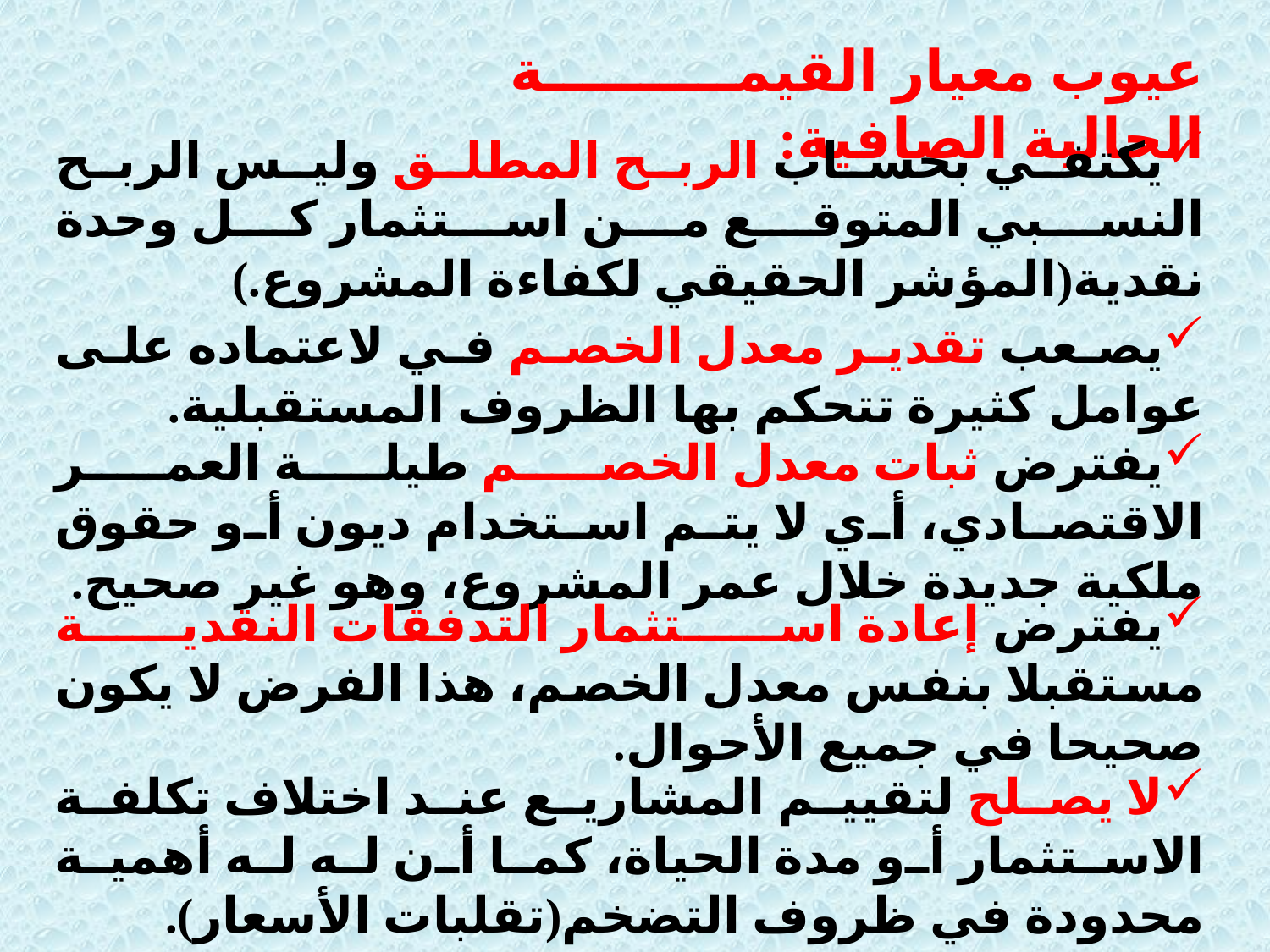

عيوب معيار القيمة الحالية الصافية:
يكتفي بحساب الربح المطلق وليس الربح النسبي المتوقع من استثمار كل وحدة نقدية(المؤشر الحقيقي لكفاءة المشروع.)
يصعب تقدير معدل الخصم في لاعتماده على عوامل كثيرة تتحكم بها الظروف المستقبلية.
يفترض ثبات معدل الخصم طيلة العمر الاقتصادي، أي لا يتم استخدام ديون أو حقوق ملكية جديدة خلال عمر المشروع، وهو غير صحيح.
يفترض إعادة استثمار التدفقات النقدية مستقبلا بنفس معدل الخصم، هذا الفرض لا يكون صحيحا في جميع الأحوال.
لا يصلح لتقييم المشاريع عند اختلاف تكلفة الاستثمار أو مدة الحياة، كما أن له له أهمية محدودة في ظروف التضخم(تقلبات الأسعار).